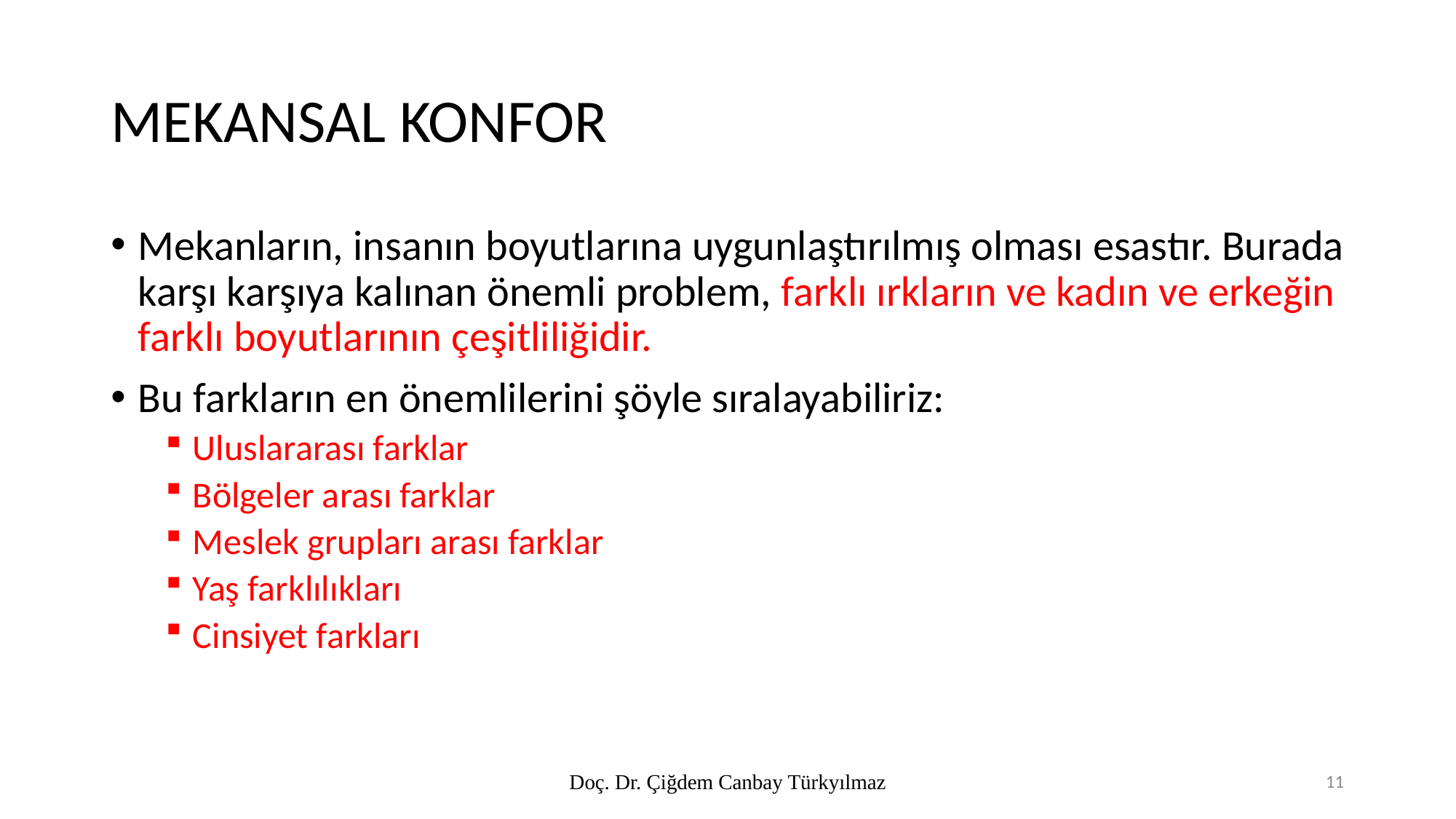

# MEKANSAL KONFOR
Mekanların, insanın boyutlarına uygunlaştırılmış olması esastır. Burada karşı karşıya kalınan önemli problem, farklı ırkların ve kadın ve erkeğin farklı boyutlarının çeşitliliğidir.
Bu farkların en önemlilerini şöyle sıralayabiliriz:
Uluslararası farklar
Bölgeler arası farklar
Meslek grupları arası farklar
Yaş farklılıkları
Cinsiyet farkları

Doç. Dr. Çiğdem Canbay Türkyılmaz
11